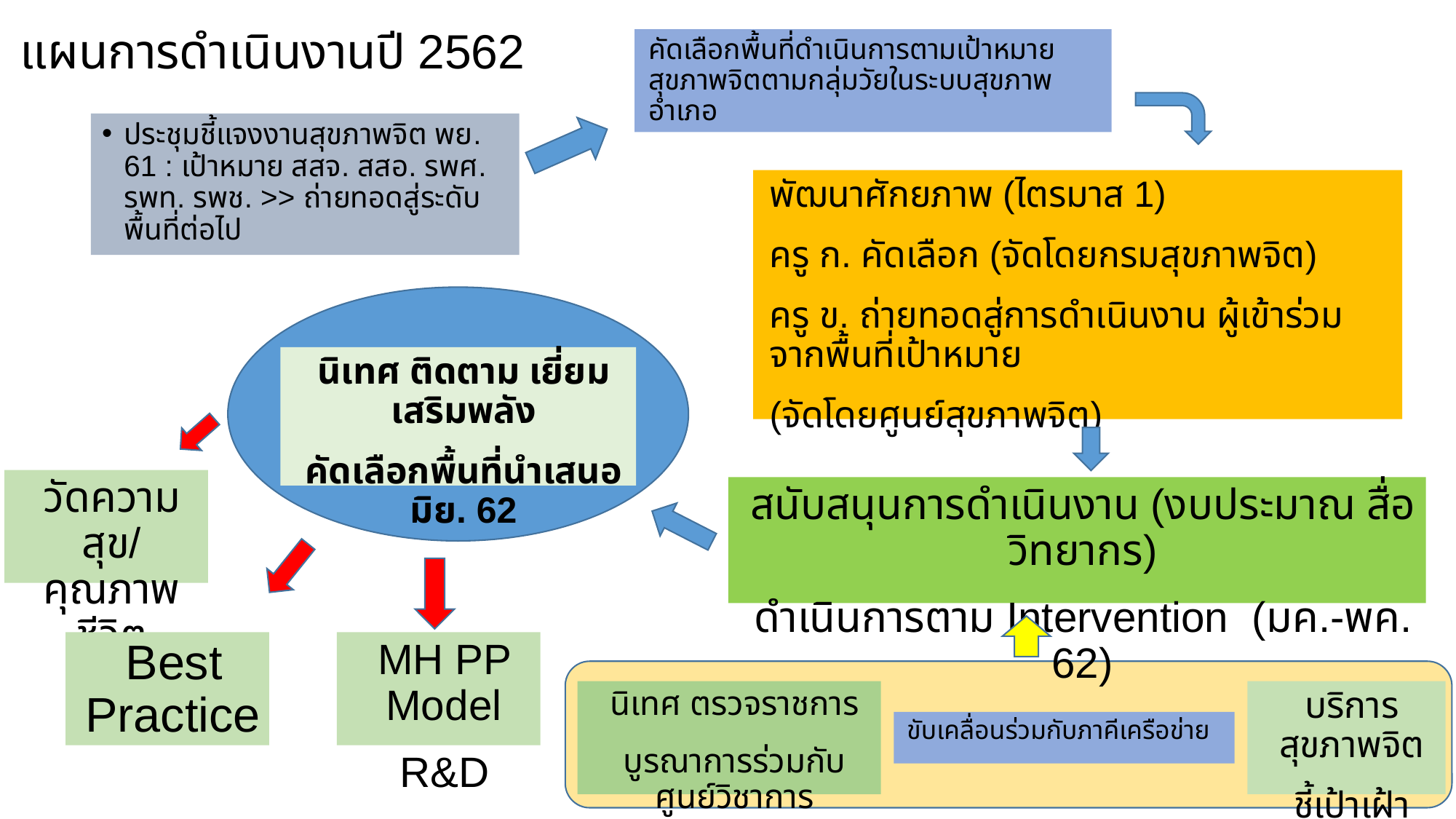

# แผนการดำเนินงานปี 2562
คัดเลือกพื้นที่ดำเนินการตามเป้าหมาย สุขภาพจิตตามกลุ่มวัยในระบบสุขภาพอำเภอ

ประชุมชี้แจงงานสุขภาพจิต พย. 61 : เป้าหมาย สสจ. สสอ. รพศ. รพท. รพช. >> ถ่ายทอดสู่ระดับพื้นที่ต่อไป

พัฒนาศักยภาพ (ไตรมาส 1)
ครู ก. คัดเลือก (จัดโดยกรมสุขภาพจิต)
ครู ข. ถ่ายทอดสู่การดำเนินงาน ผู้เข้าร่วมจากพื้นที่เป้าหมาย
(จัดโดยศูนย์สุขภาพจิต)

นิเทศ ติดตาม เยี่ยมเสริมพลัง
คัดเลือกพื้นที่นำเสนอ มิย. 62

วัดความสุข/คุณภาพชีวิต
สนับสนุนการดำเนินงาน (งบประมาณ สื่อ วิทยากร)
ดำเนินการตาม Intervention  (มค.-พค. 62)

Best Practice
MH PP Model
R&D

นิเทศ ตรวจราชการ
บูรณาการร่วมกับศูนย์วิชาการ
บริการสุขภาพจิต
ชี้เป้าเฝ้าระวัง
ขับเคลื่อนร่วมกับภาคีเครือข่าย